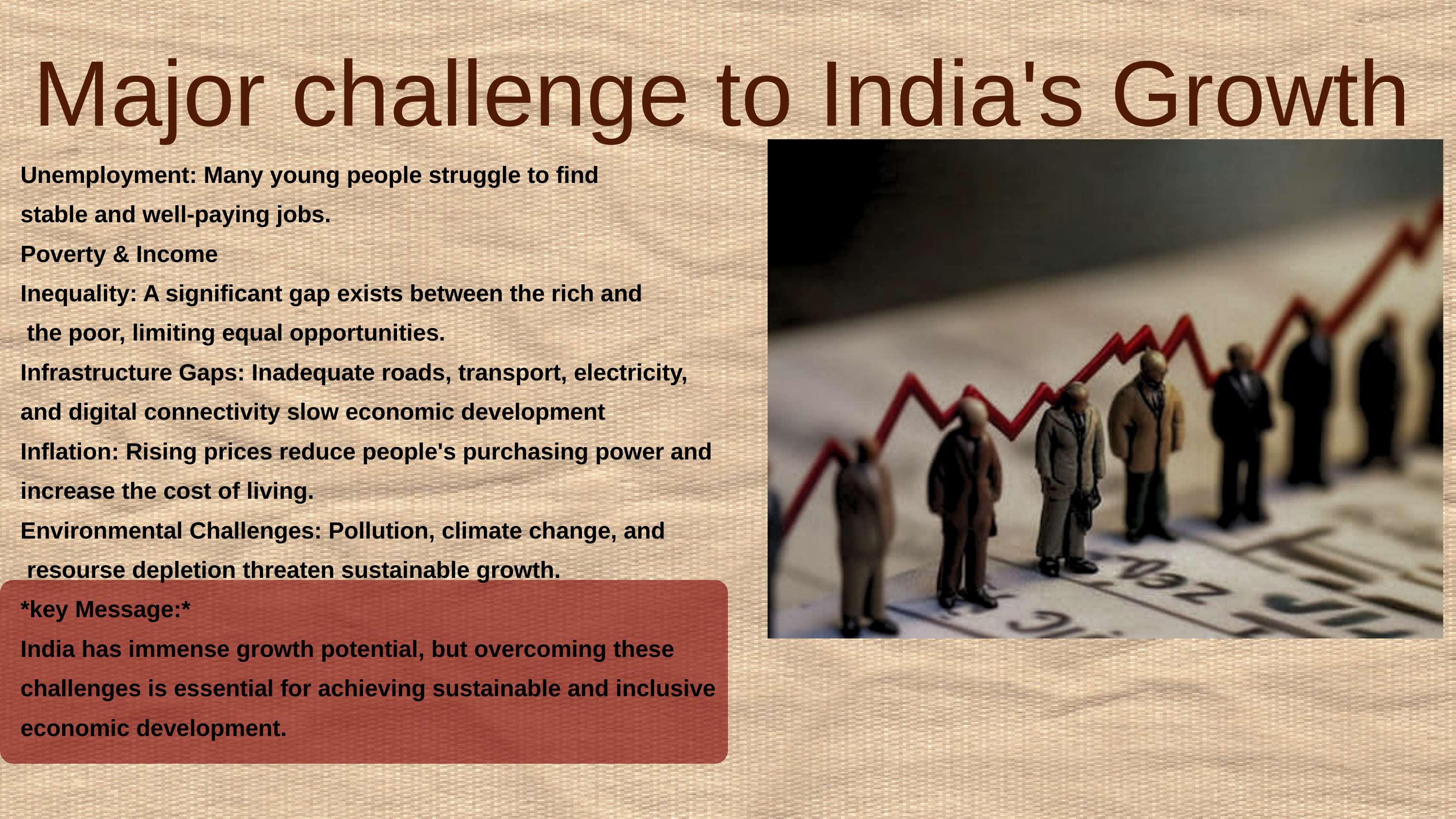

Major challenge to India's Growth

Unemployment: Many young people struggle to find
stable and well-paying jobs.
Poverty & Income
Inequality: A significant gap exists between the rich and
 the poor, limiting equal opportunities.
Infrastructure Gaps: Inadequate roads, transport, electricity,
and digital connectivity slow economic development
Inflation: Rising prices reduce people's purchasing power and
increase the cost of living.
Environmental Challenges: Pollution, climate change, and
 resourse depletion threaten sustainable growth.
*key Message:*
India has immense growth potential, but overcoming these
challenges is essential for achieving sustainable and inclusive
economic development.